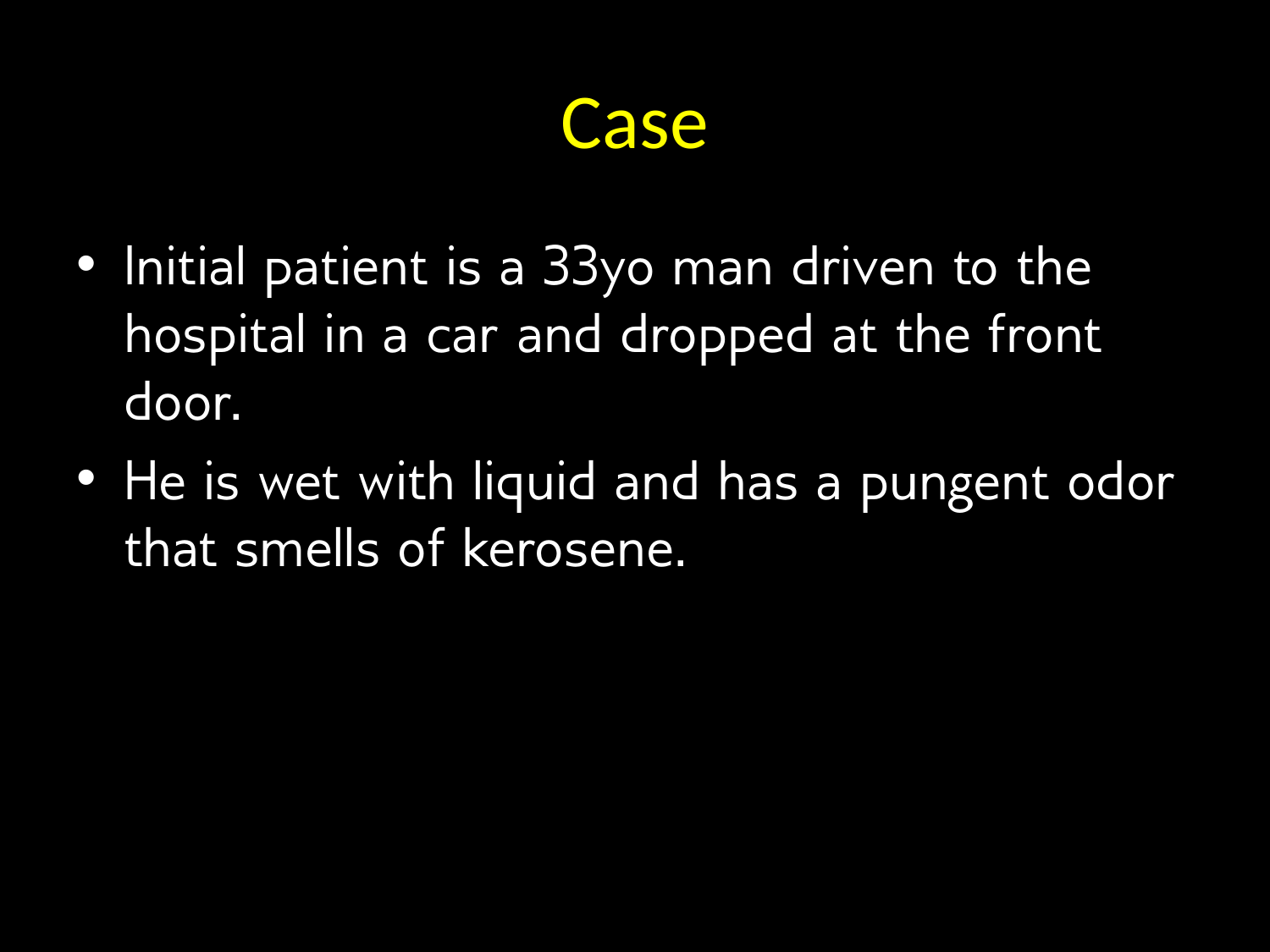

# Case
Initial patient is a 33yo man driven to the hospital in a car and dropped at the front door.
He is wet with liquid and has a pungent odor that smells of kerosene.